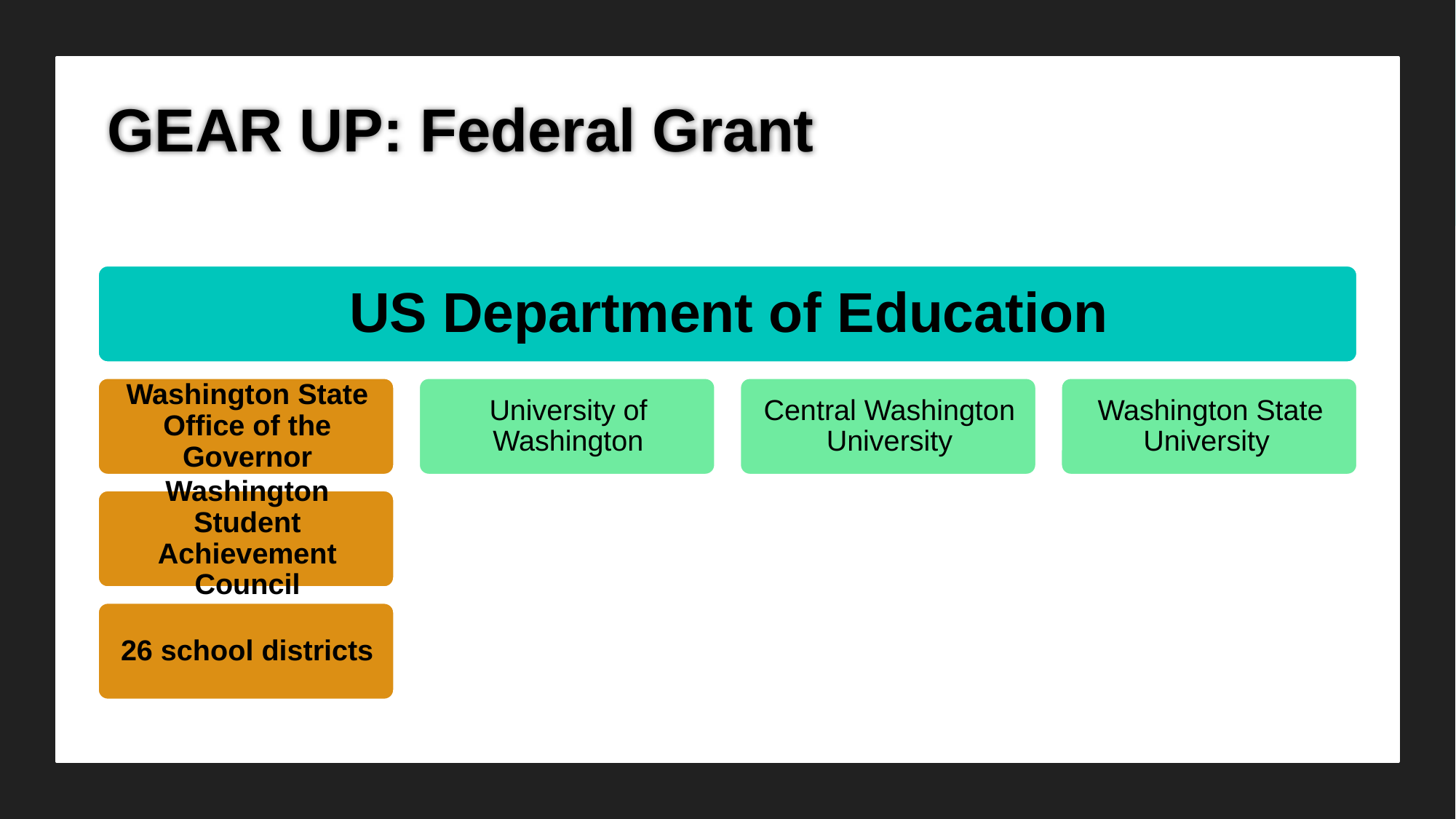

# GEAR UP: Federal Grant

US Department of Education
Washington State Office of the Governor
Washington Student Achievement Council
26 school districts
University of Washington
Central Washington University
Washington State University